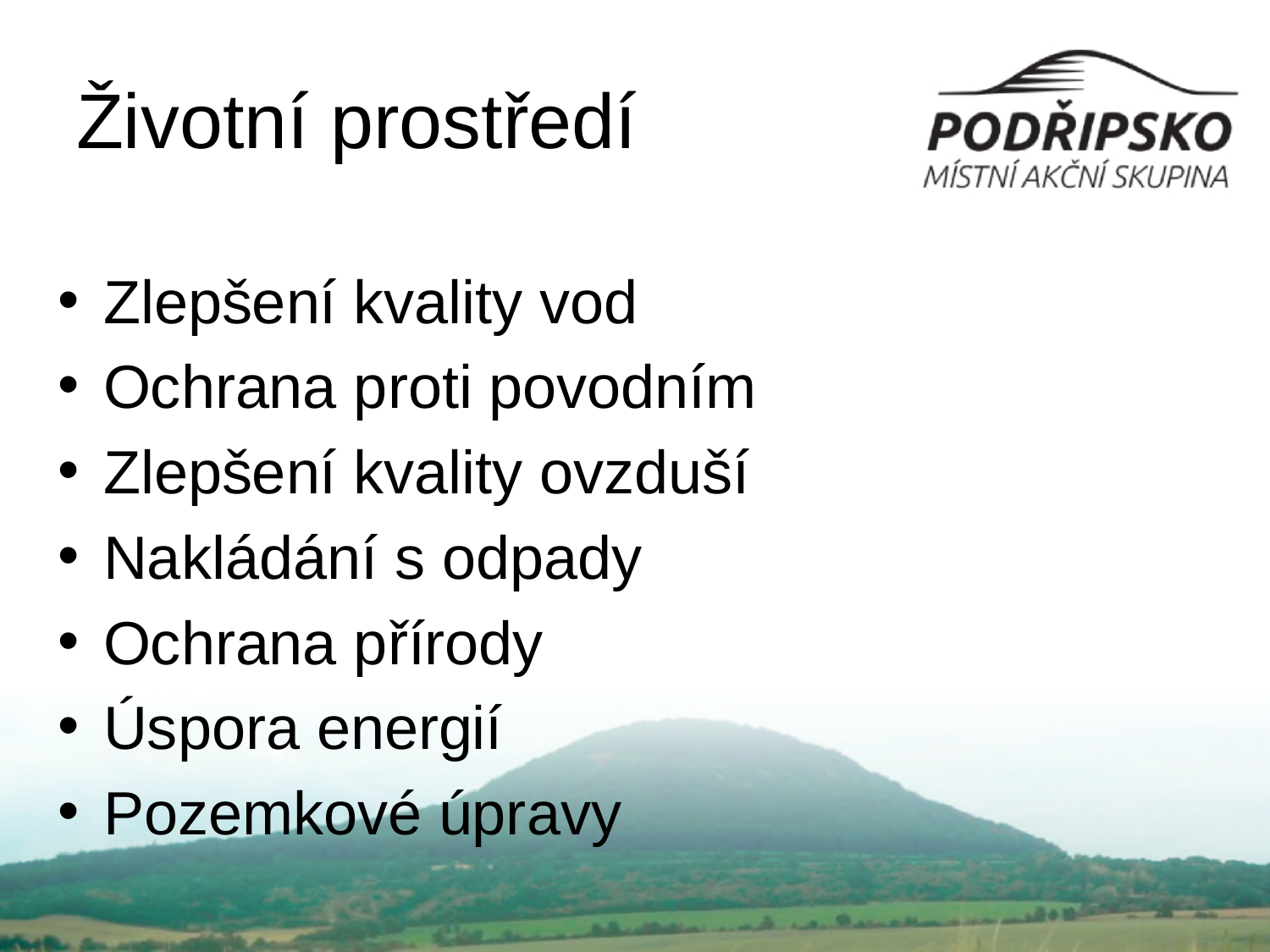

# Životní prostředí
Zlepšení kvality vod
Ochrana proti povodním
Zlepšení kvality ovzduší
Nakládání s odpady
Ochrana přírody
Úspora energií
Pozemkové úpravy